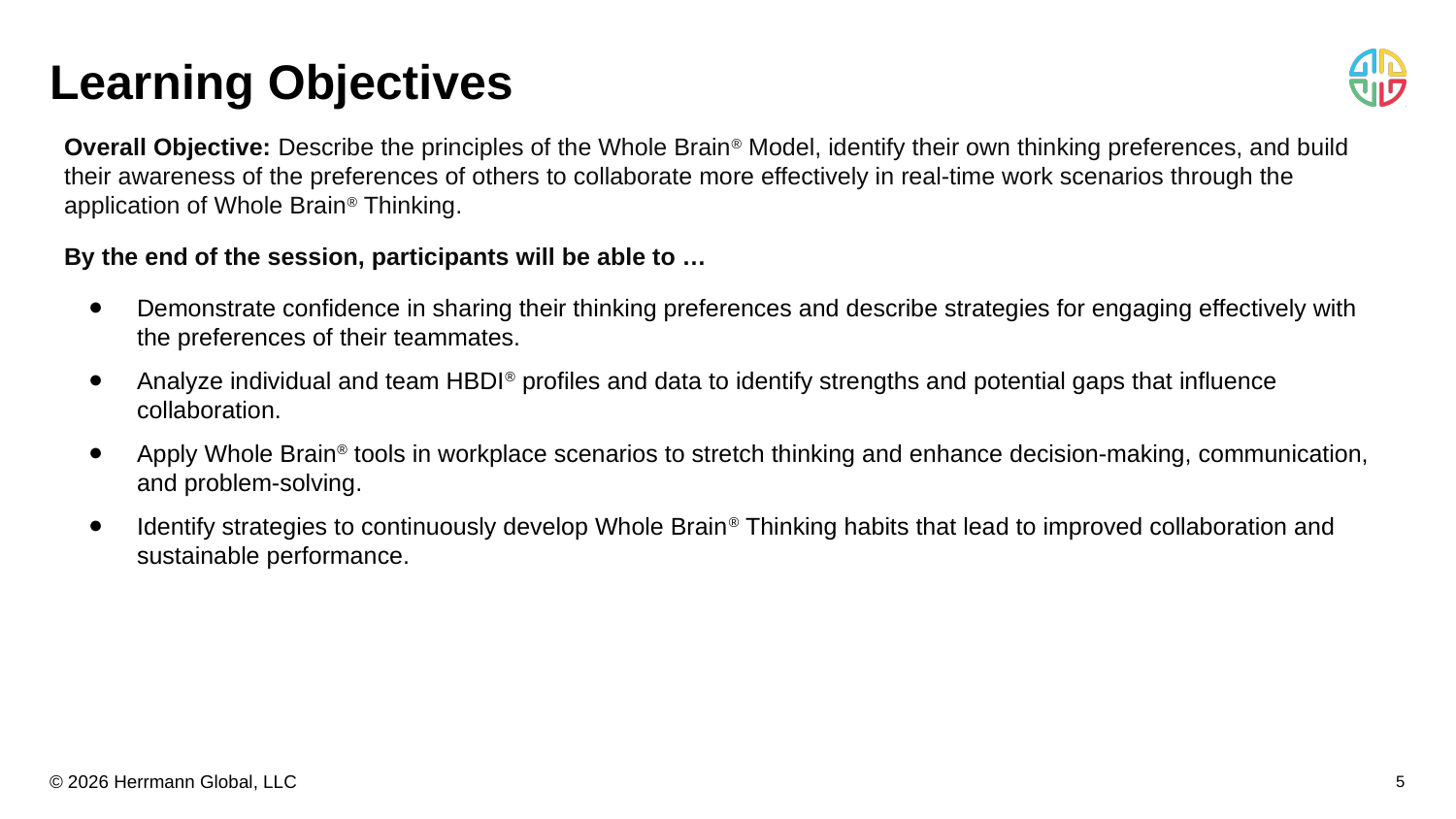

# Learning Objectives
Overall Objective: Describe the principles of the Whole Brain® Model, identify their own thinking preferences, and build their awareness of the preferences of others to collaborate more effectively in real-time work scenarios through the application of Whole Brain® Thinking.
By the end of the session, participants will be able to …
Demonstrate confidence in sharing their thinking preferences and describe strategies for engaging effectively with the preferences of their teammates.
Analyze individual and team HBDI® profiles and data to identify strengths and potential gaps that influence collaboration.
Apply Whole Brain® tools in workplace scenarios to stretch thinking and enhance decision-making, communication, and problem-solving.
Identify strategies to continuously develop Whole Brain® Thinking habits that lead to improved collaboration and sustainable performance.
5